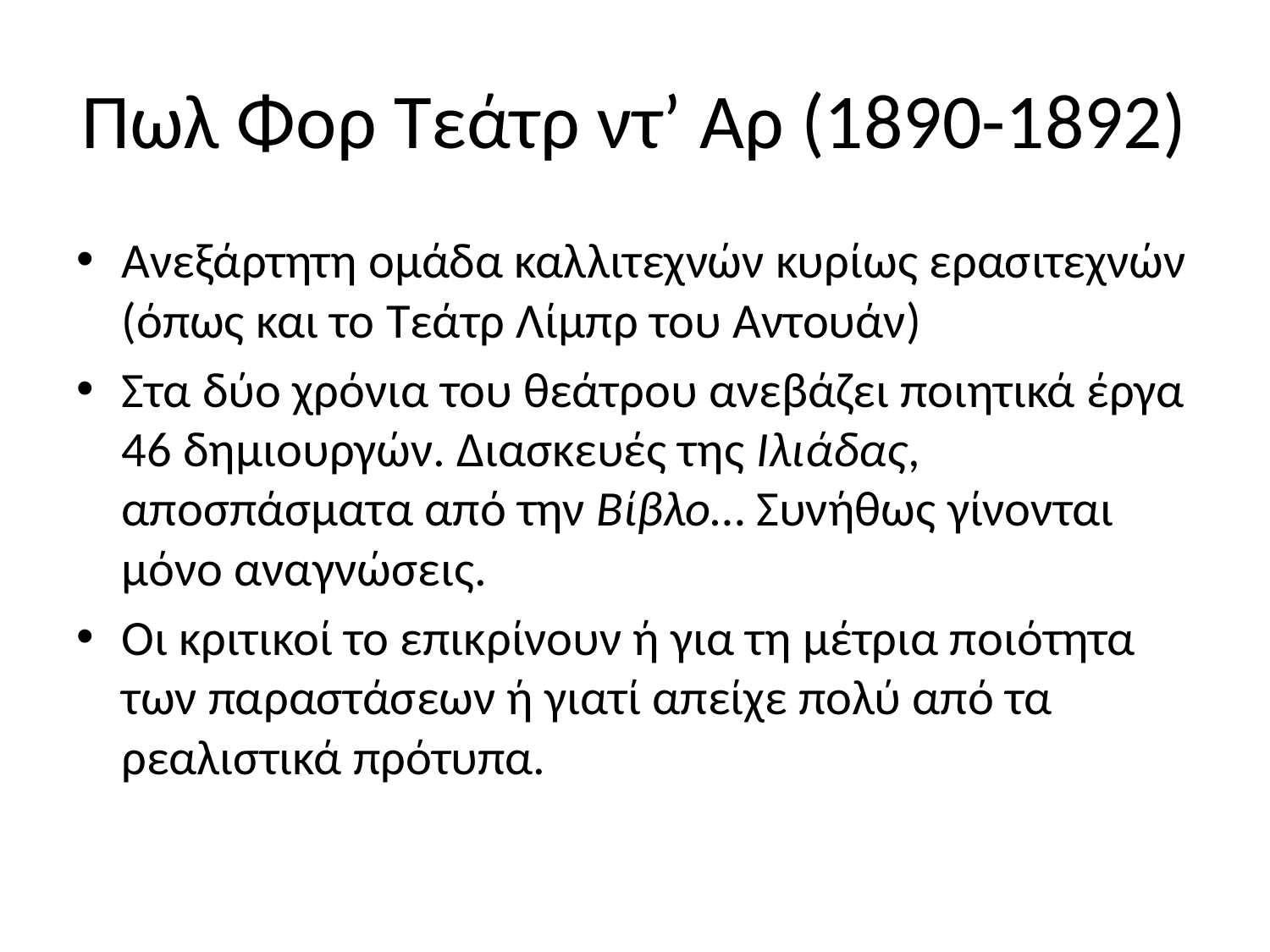

# Πωλ Φορ Τεάτρ ντ’ Αρ (1890-1892)
Ανεξάρτητη ομάδα καλλιτεχνών κυρίως ερασιτεχνών (όπως και το Τεάτρ Λίμπρ του Αντουάν)
Στα δύο χρόνια του θεάτρου ανεβάζει ποιητικά έργα 46 δημιουργών. Διασκευές της Ιλιάδας, αποσπάσματα από την Βίβλο… Συνήθως γίνονται μόνο αναγνώσεις.
Οι κριτικοί το επικρίνουν ή για τη μέτρια ποιότητα των παραστάσεων ή γιατί απείχε πολύ από τα ρεαλιστικά πρότυπα.